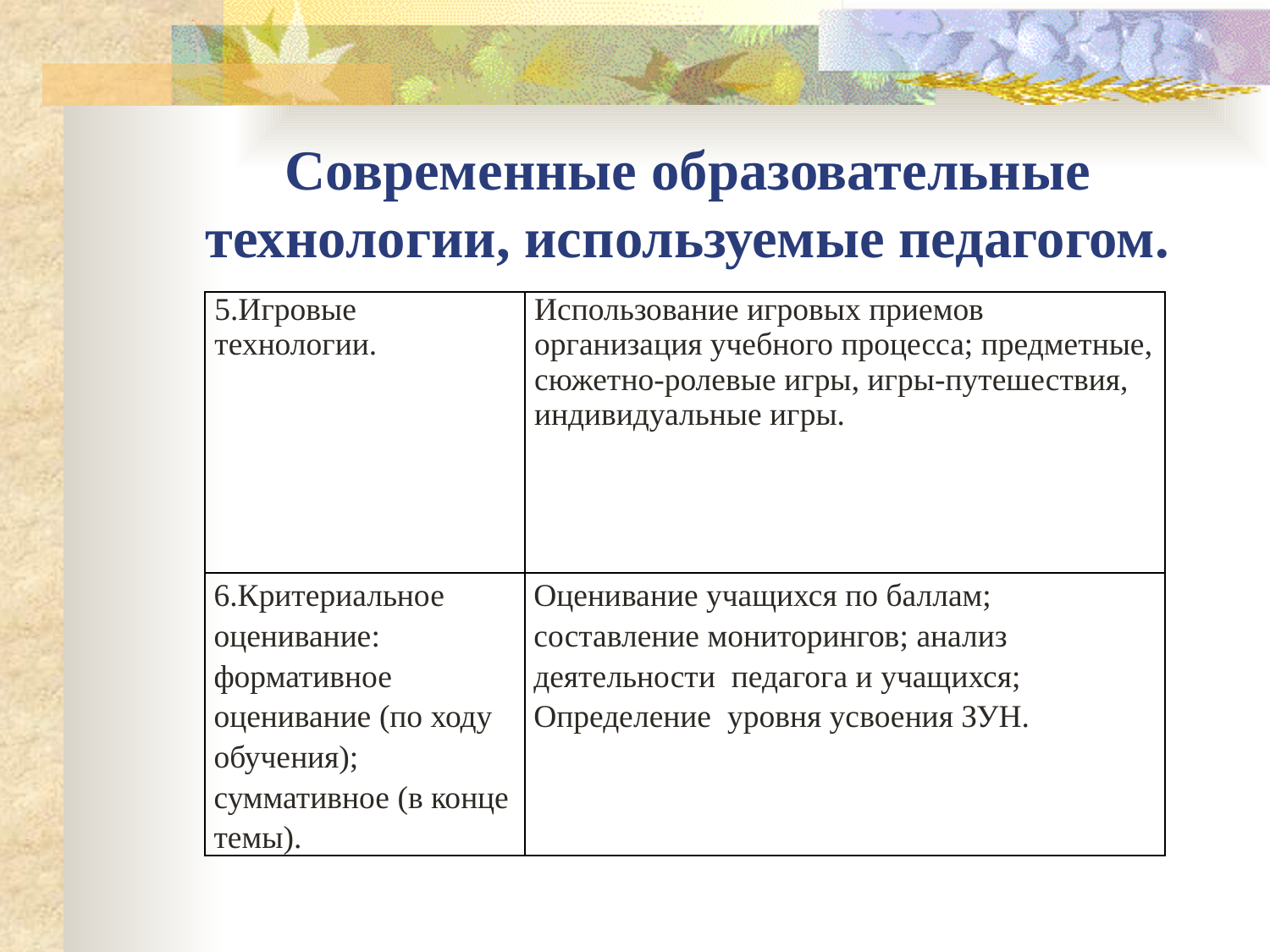

# Современные образовательные технологии, используемые педагогом.
| 5.Игровые технологии. | Использование игровых приемов организация учебного процесса; предметные, сюжетно-ролевые игры, игры-путешествия, индивидуальные игры. |
| --- | --- |
| 6.Критериальное оценивание: формативное оценивание (по ходу обучения); суммативное (в конце темы). | Оценивание учащихся по баллам; составление мониторингов; анализ деятельности педагога и учащихся; Определение уровня усвоения ЗУН. |